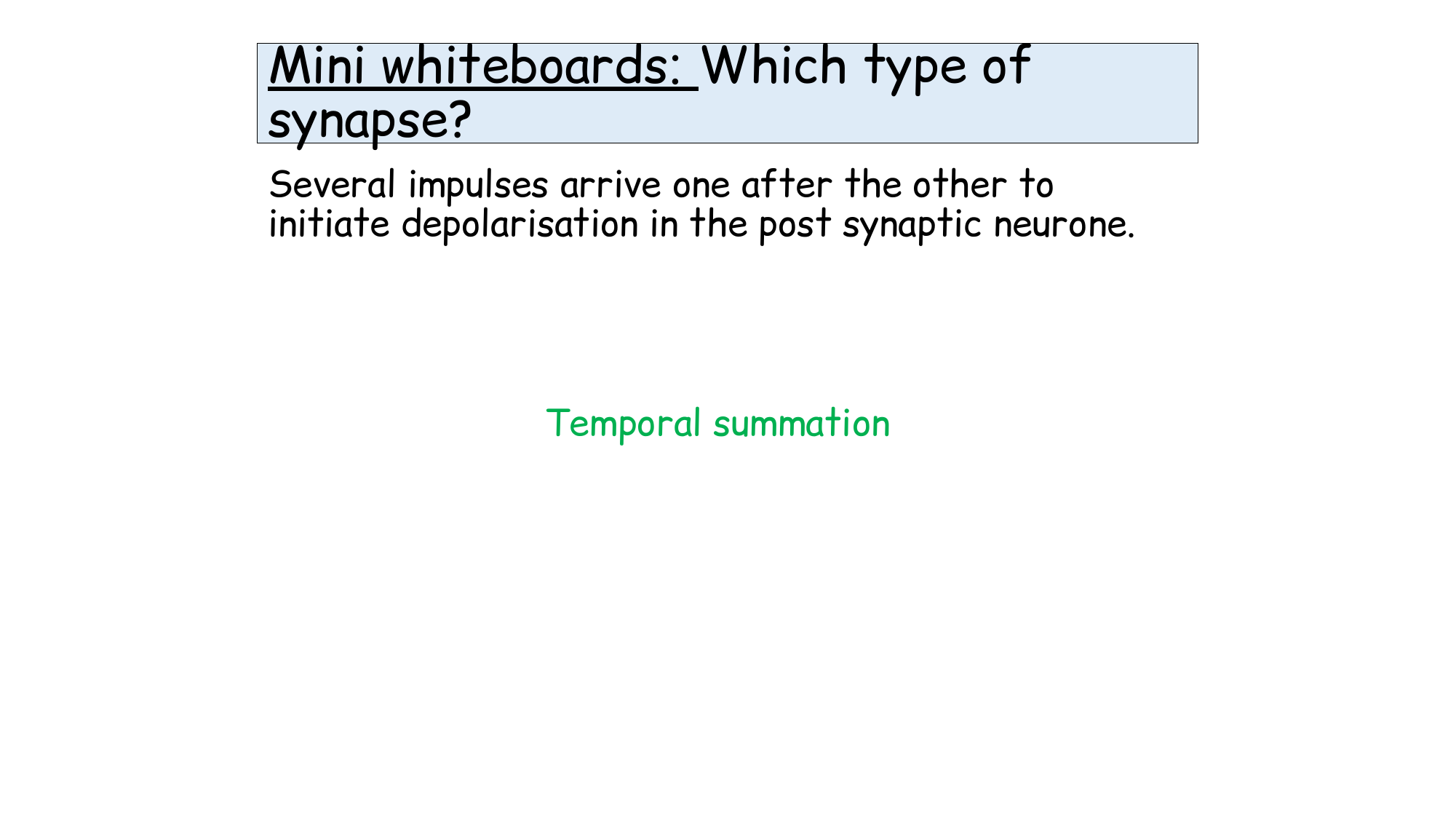

# Mini whiteboards: Which type of synapse?
Several impulses arrive one after the other to initiate depolarisation in the post synaptic neurone.
Temporal summation